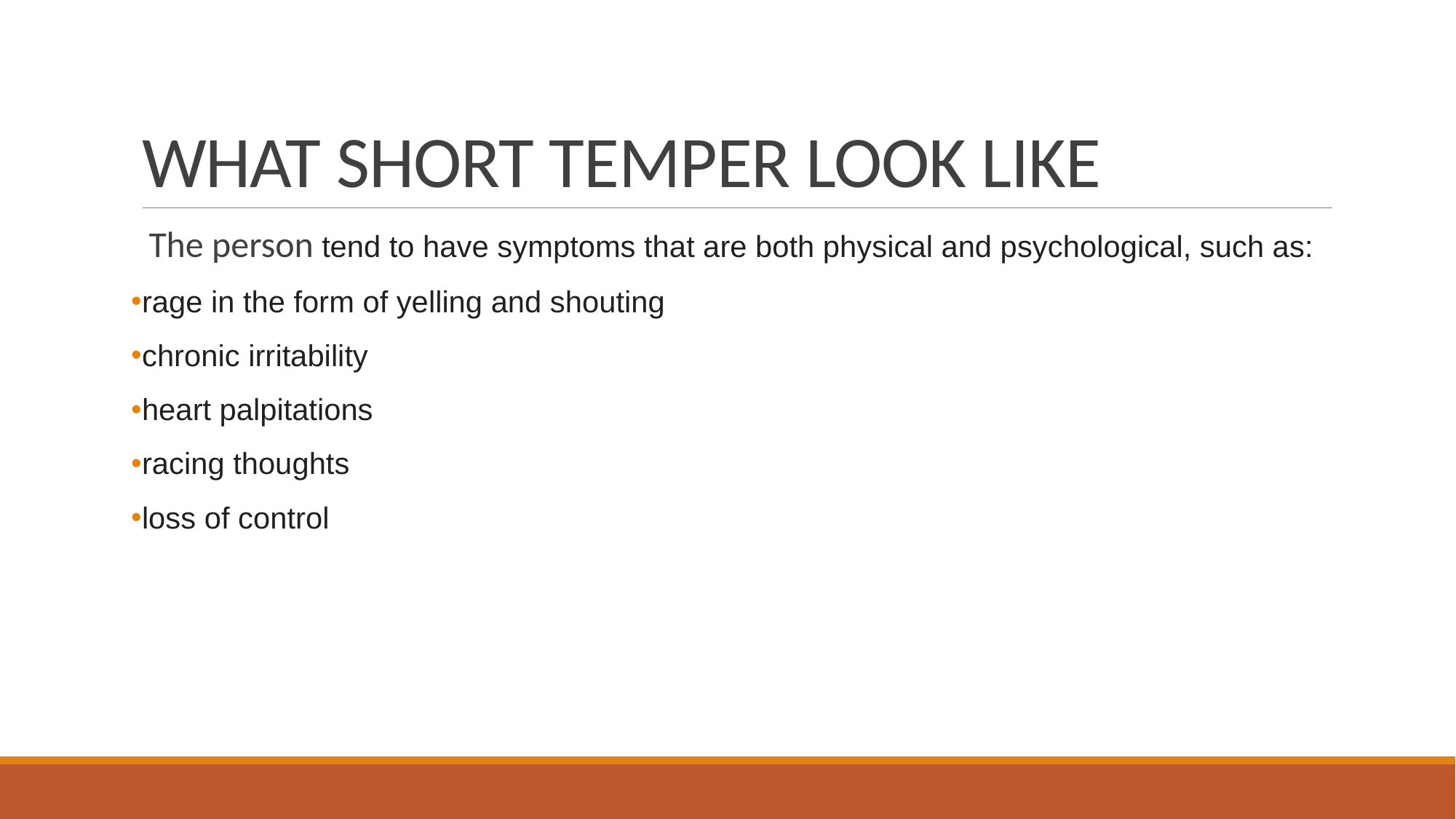

# WHAT SHORT TEMPER LOOK LIKE
The person tend to have symptoms that are both physical and psychological, such as:
rage in the form of yelling and shouting
chronic irritability
heart palpitations
racing thoughts
loss of control